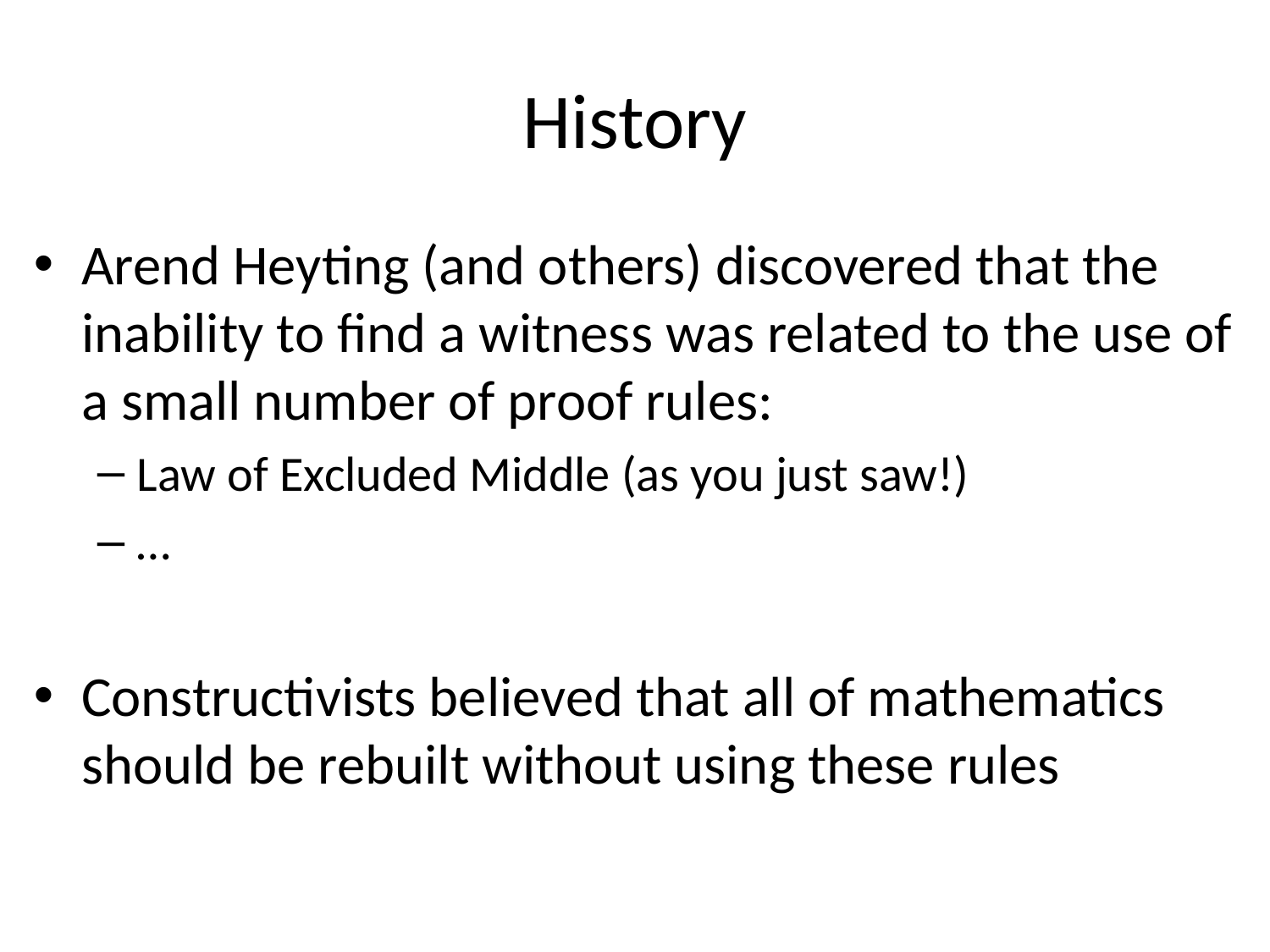

# History
Arend Heyting (and others) discovered that the inability to find a witness was related to the use of a small number of proof rules:
Law of Excluded Middle (as you just saw!)
…

Constructivists believed that all of mathematics should be rebuilt without using these rules